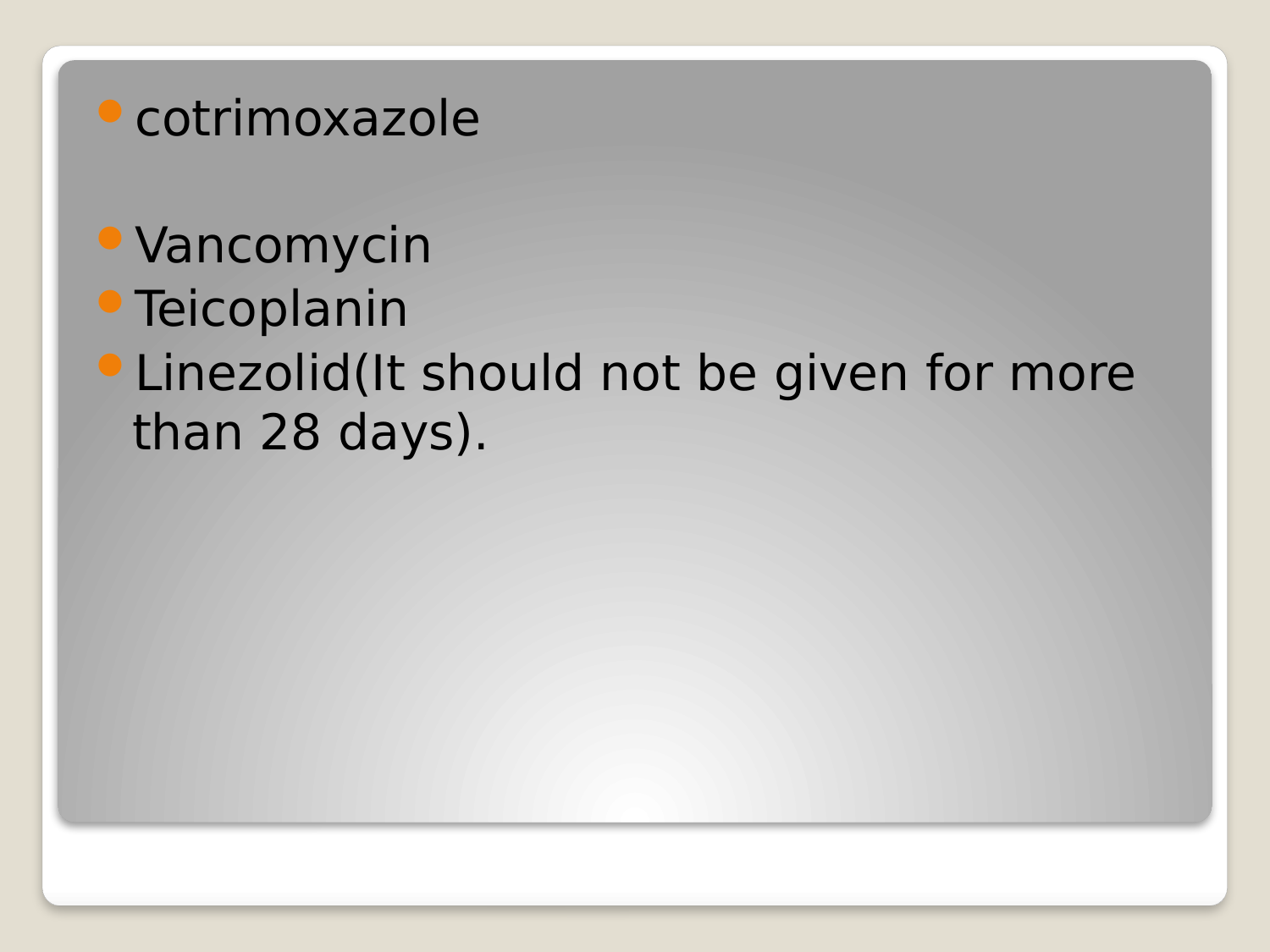

cotrimoxazole

Vancomycin
Teicoplanin
Linezolid(It should not be given for more than 28 days).
#